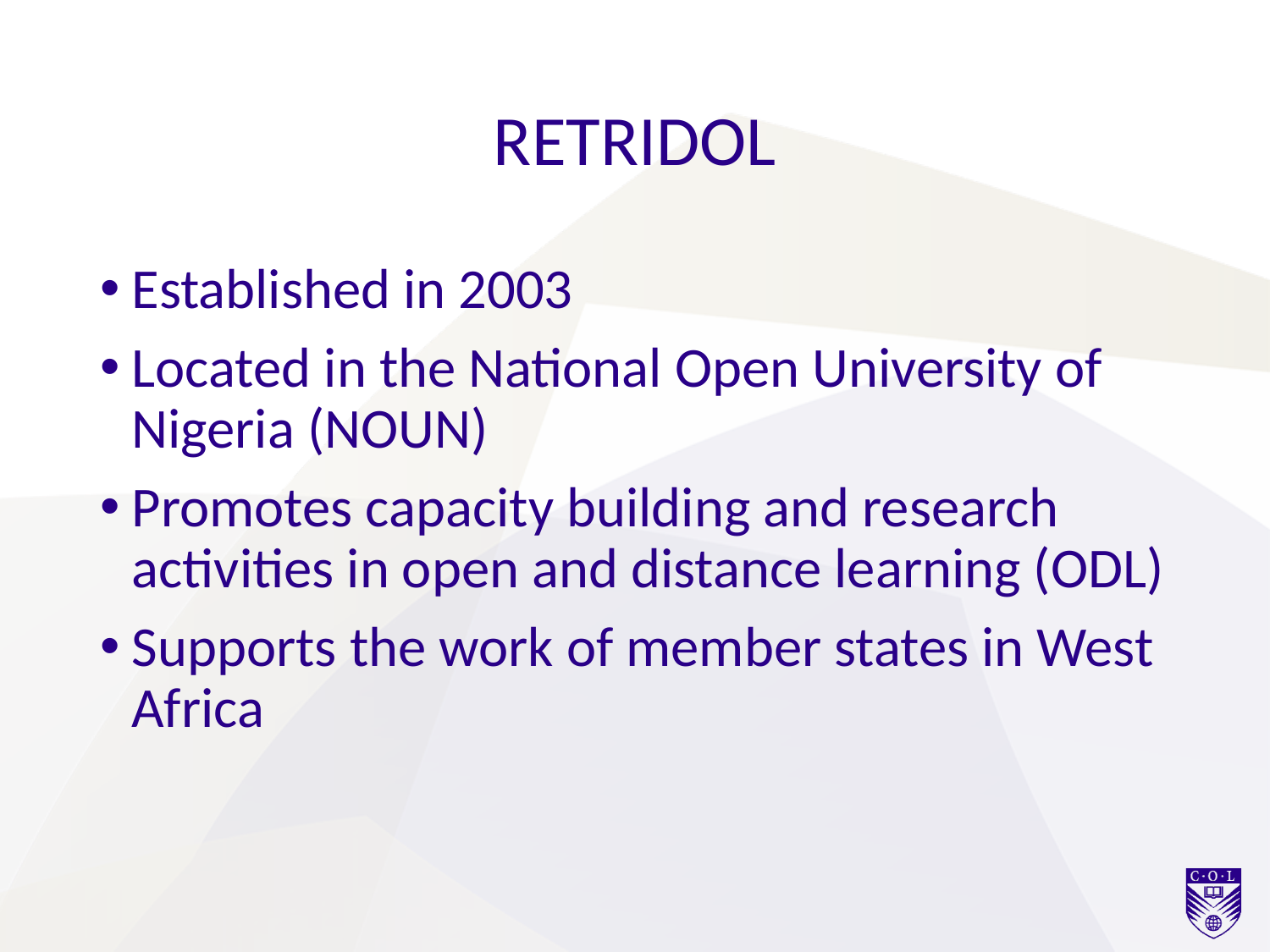

# RETRIDOL
Established in 2003
Located in the National Open University of Nigeria (NOUN)
Promotes capacity building and research activities in open and distance learning (ODL)
Supports the work of member states in West Africa